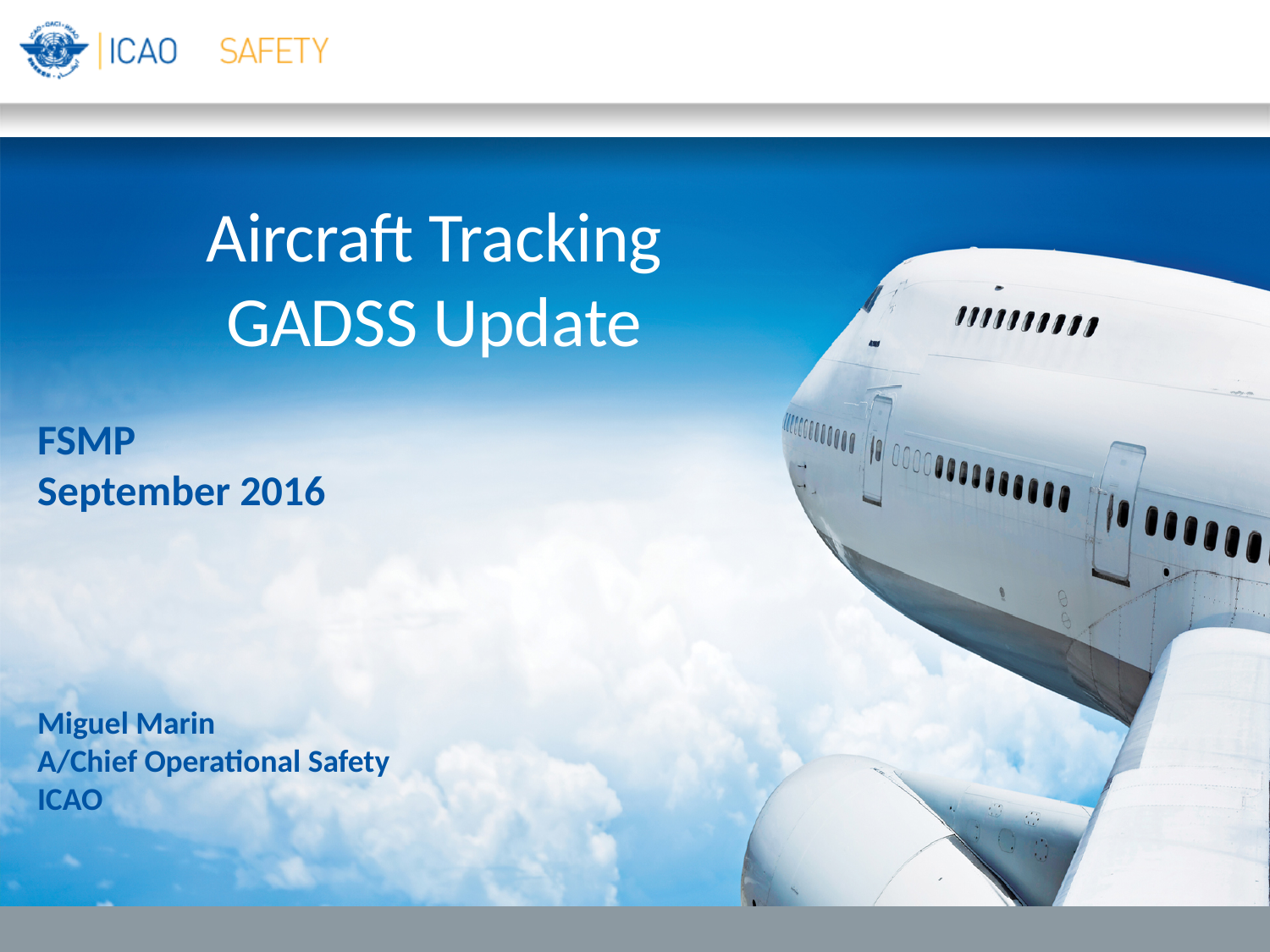

Aircraft Tracking
GADSS Update
FSMP
September 2016
Miguel Marin
A/Chief Operational Safety
ICAO